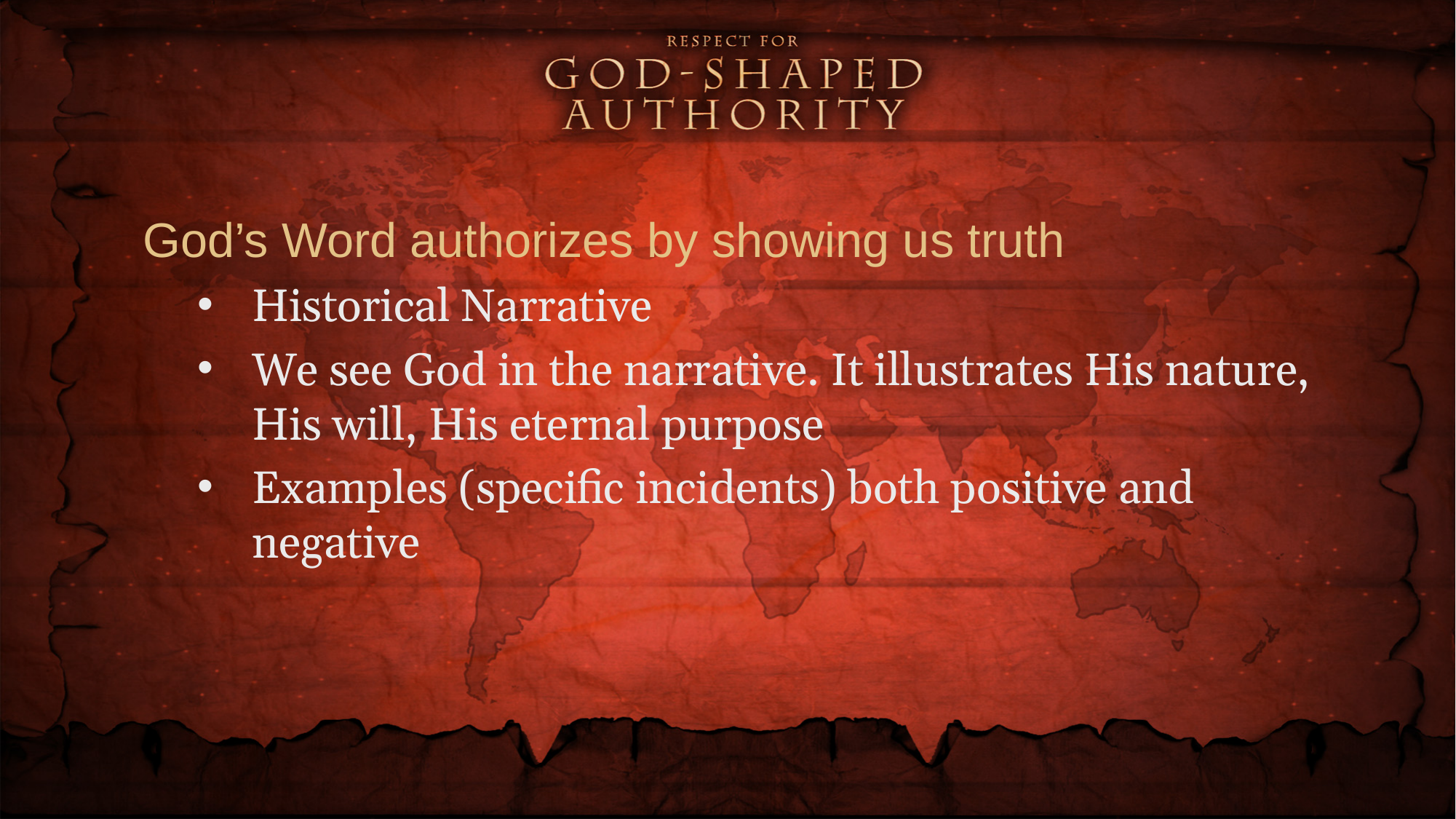

God’s Word authorizes by showing us truth
Historical Narrative
We see God in the narrative. It illustrates His nature, His will, His eternal purpose
Examples (specific incidents) both positive and negative